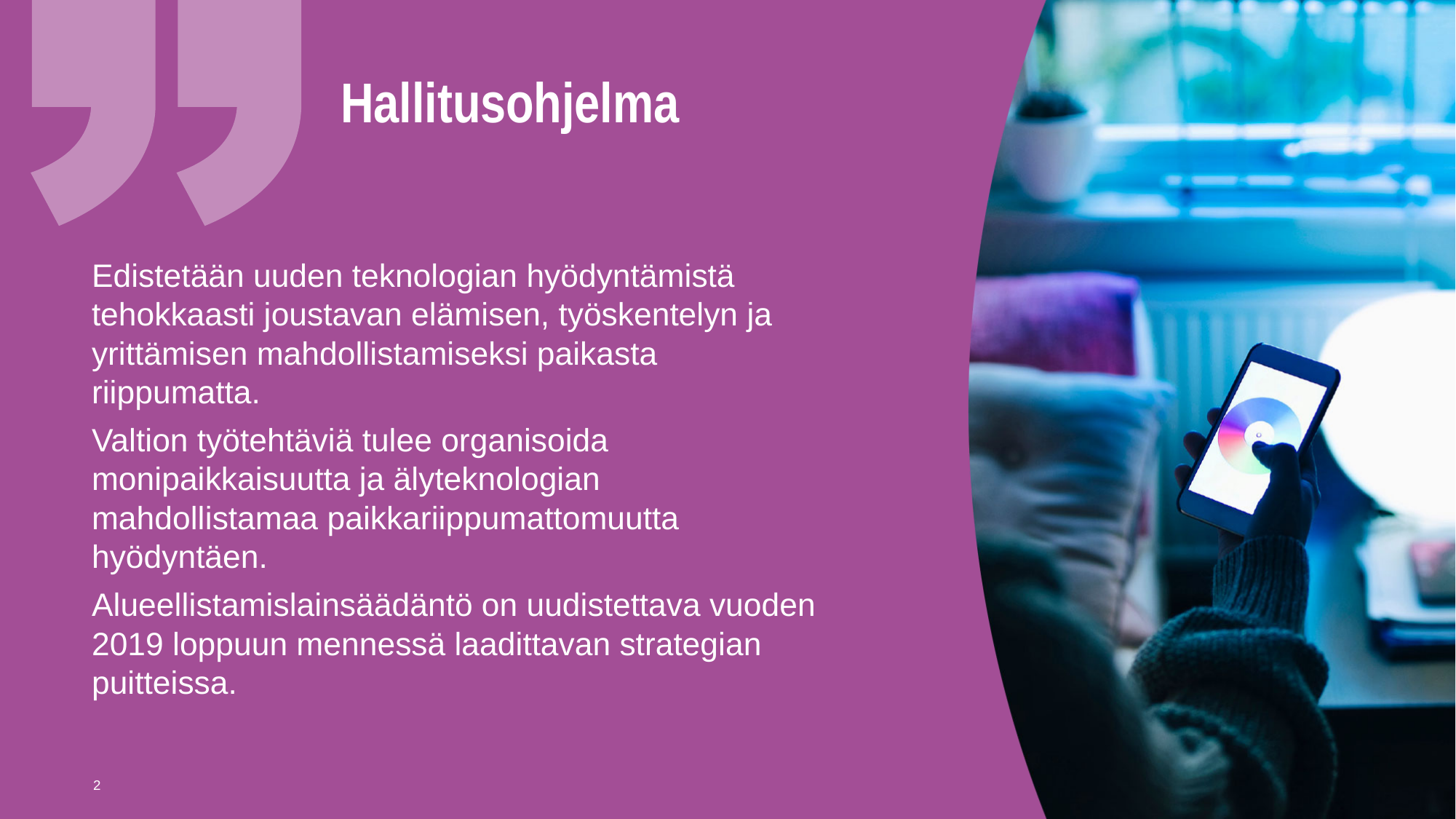

# Hallitusohjelma
Edistetään uuden teknologian hyödyntämistä tehokkaasti joustavan elämisen, työskentelyn ja yrittämisen mahdollistamiseksi paikasta riippumatta.
Valtion työtehtäviä tulee organisoida monipaikkaisuutta ja älyteknologian mahdollistamaa paikkariippumattomuutta hyödyntäen.
Alueellistamislainsäädäntö on uudistettava vuoden 2019 loppuun mennessä laadittavan strategian puitteissa.

2